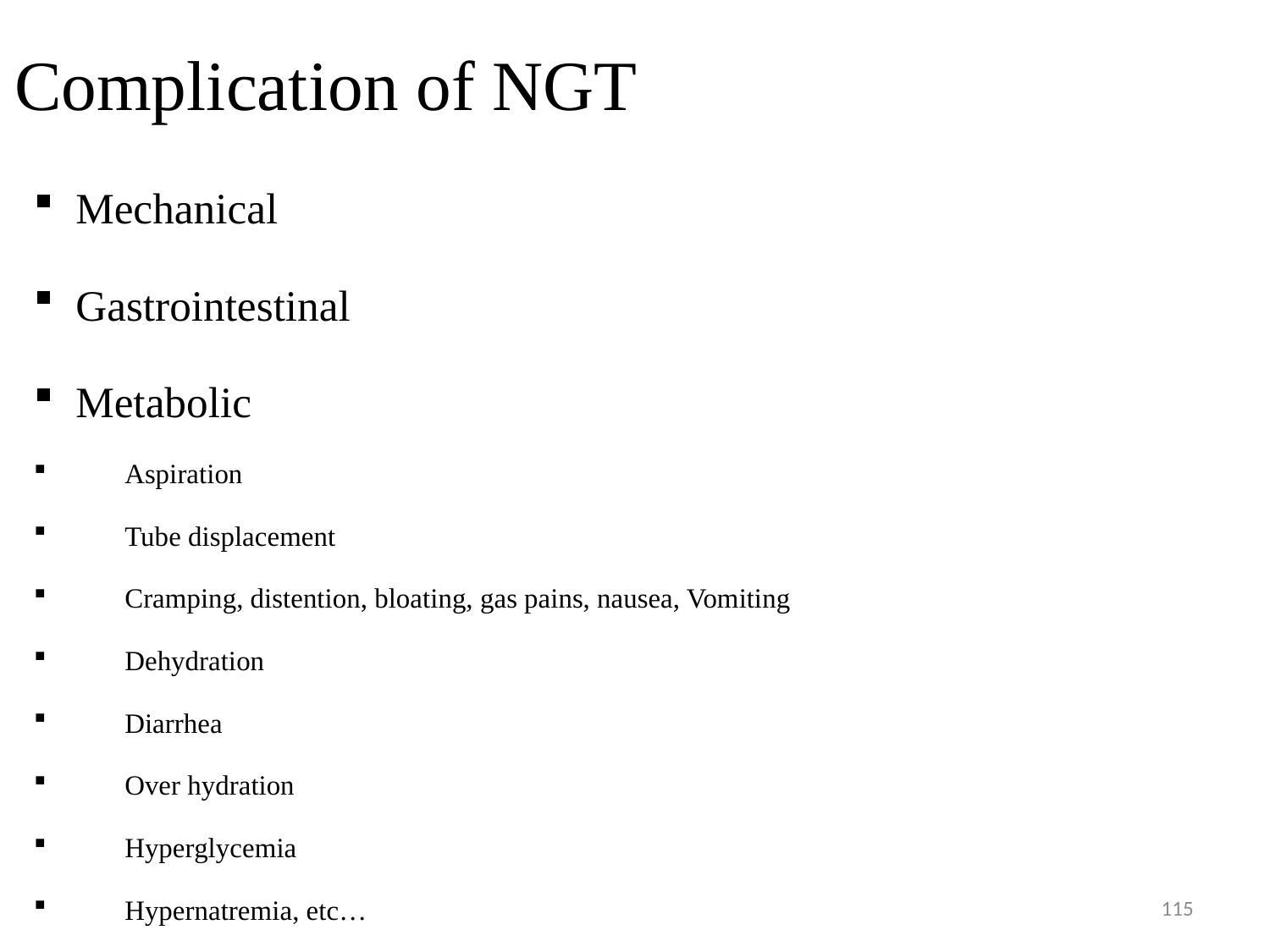

# Complication of NGT
Mechanical
Gastrointestinal
Metabolic
Aspiration
Tube displacement
Cramping, distention, bloating, gas pains, nausea, Vomiting
Dehydration
Diarrhea
Over hydration
Hyperglycemia
Hypernatremia, etc…

115